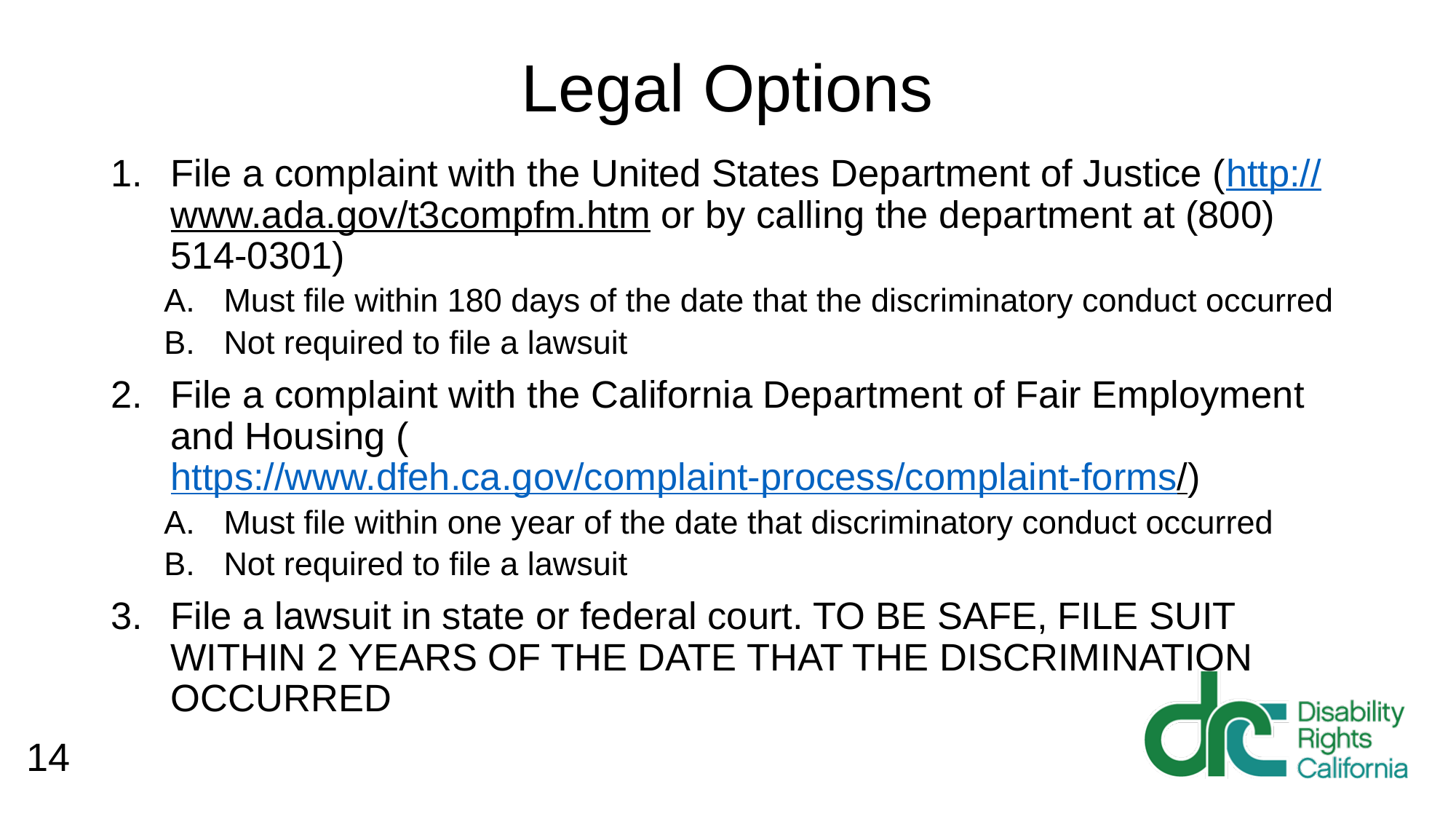

# Legal Options
File a complaint with the United States Department of Justice (http://www.ada.gov/t3compfm.htm or by calling the department at (800) 514-0301)
Must file within 180 days of the date that the discriminatory conduct occurred
Not required to file a lawsuit
File a complaint with the California Department of Fair Employment and Housing (https://www.dfeh.ca.gov/complaint-process/complaint-forms/)
Must file within one year of the date that discriminatory conduct occurred
Not required to file a lawsuit
File a lawsuit in state or federal court. TO BE SAFE, FILE SUIT WITHIN 2 YEARS OF THE DATE THAT THE DISCRIMINATION OCCURRED

14